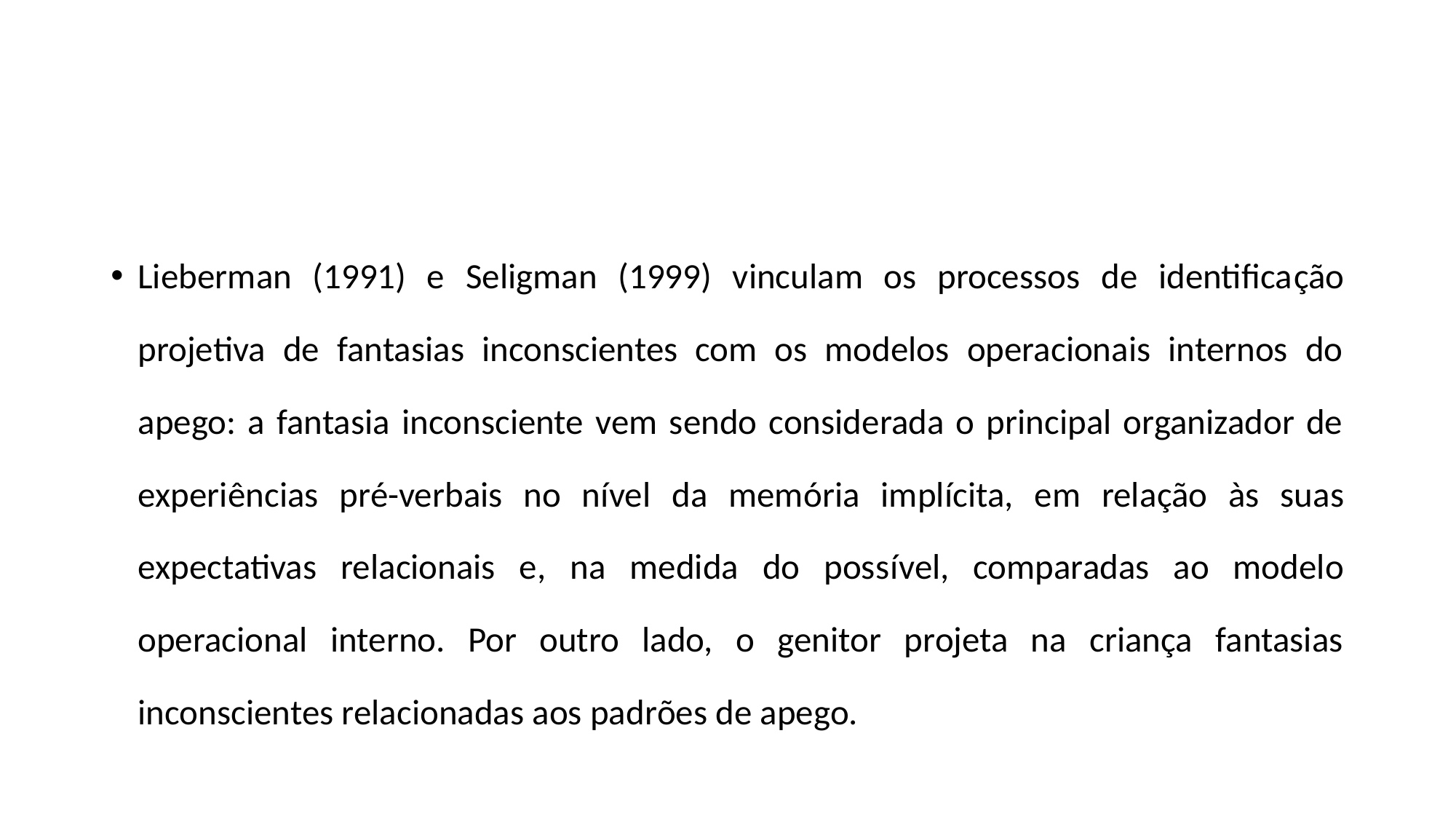

#
Lieberman (1991) e Seligman (1999) vinculam os processos de identificação projetiva de fantasias inconscientes com os modelos operacionais internos do apego: a fantasia inconsciente vem sendo considerada o principal organizador de experiências pré-verbais no nível da memória implícita, em relação às suas expectativas relacionais e, na medida do possível, comparadas ao modelo operacional interno. Por outro lado, o genitor projeta na criança fantasias inconscientes relacionadas aos padrões de apego.